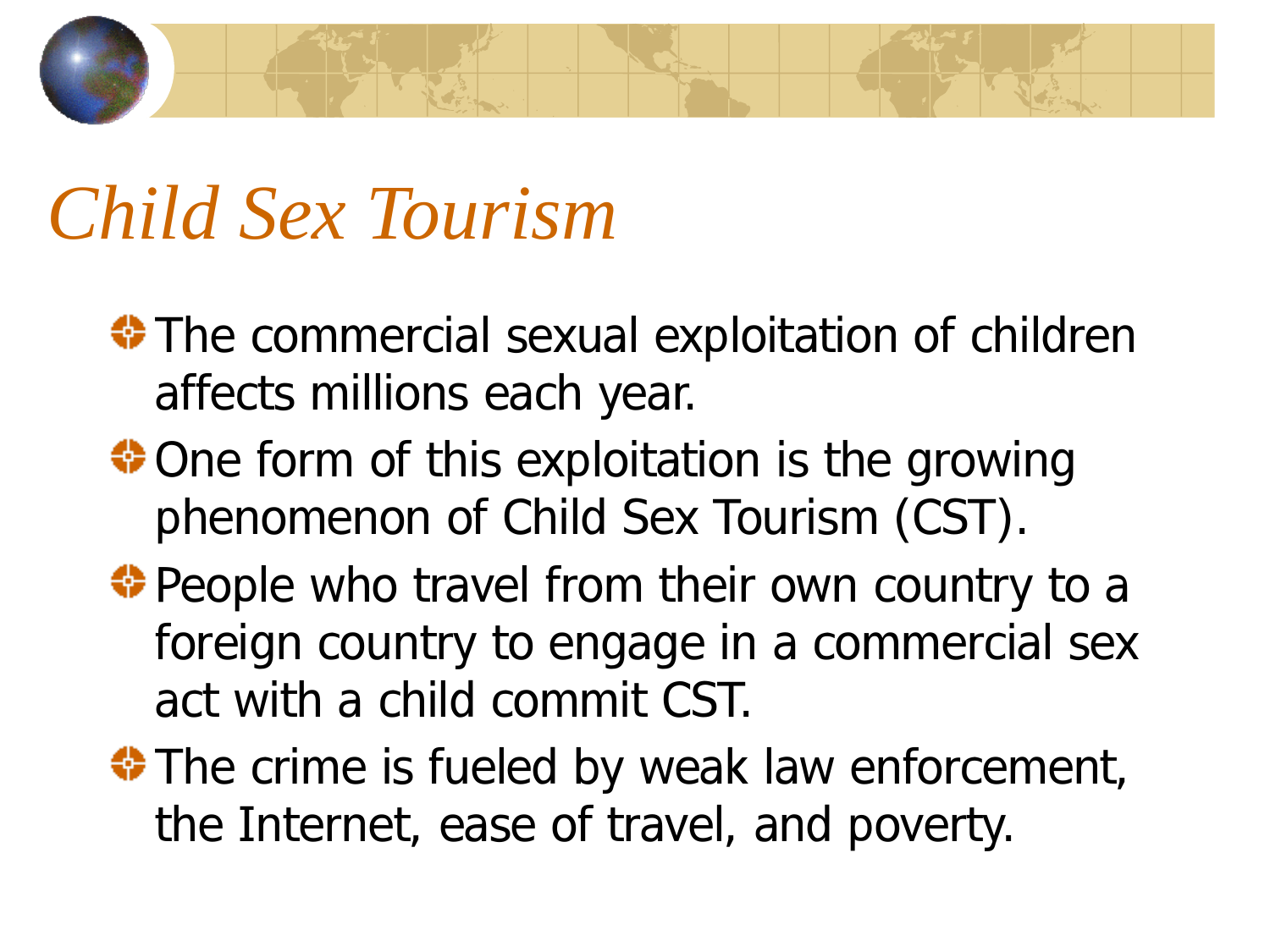

# Child Sex Tourism
The commercial sexual exploitation of children affects millions each year.
One form of this exploitation is the growing phenomenon of Child Sex Tourism (CST).
People who travel from their own country to a foreign country to engage in a commercial sex act with a child commit CST.
The crime is fueled by weak law enforcement, the Internet, ease of travel, and poverty.